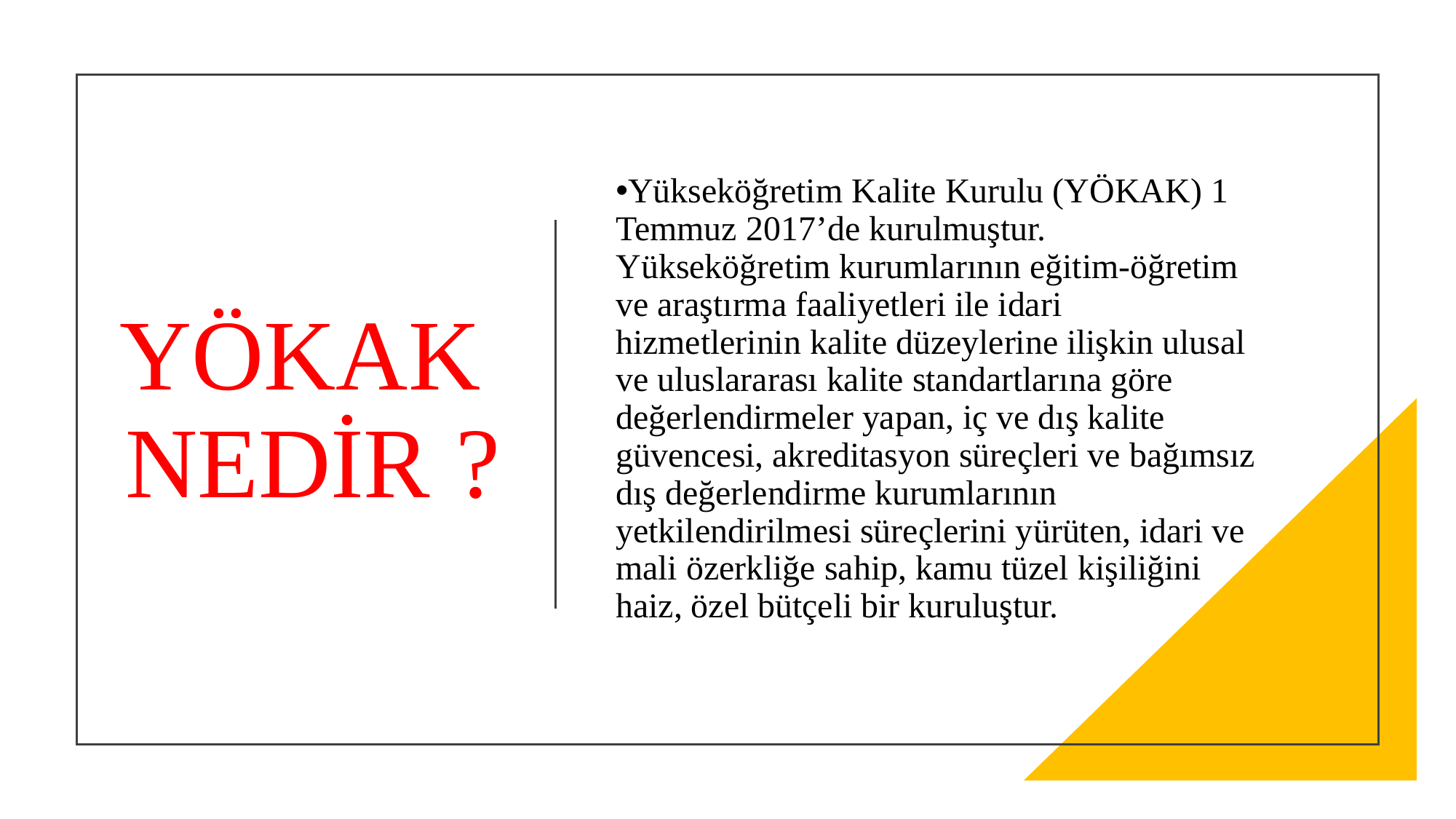

YÖKAK  NEDİR ?
Yükseköğretim Kalite Kurulu (YÖKAK) 1 Temmuz 2017’de kurulmuştur. Yükseköğretim kurumlarının eğitim-öğretim ve araştırma faaliyetleri ile idari hizmetlerinin kalite düzeylerine ilişkin ulusal ve uluslararası kalite standartlarına göre değerlendirmeler yapan, iç ve dış kalite güvencesi, akreditasyon süreçleri ve bağımsız dış değerlendirme kurumlarının yetkilendirilmesi süreçlerini yürüten, idari ve mali özerkliğe sahip, kamu tüzel kişiliğini haiz, özel bütçeli bir kuruluştur.